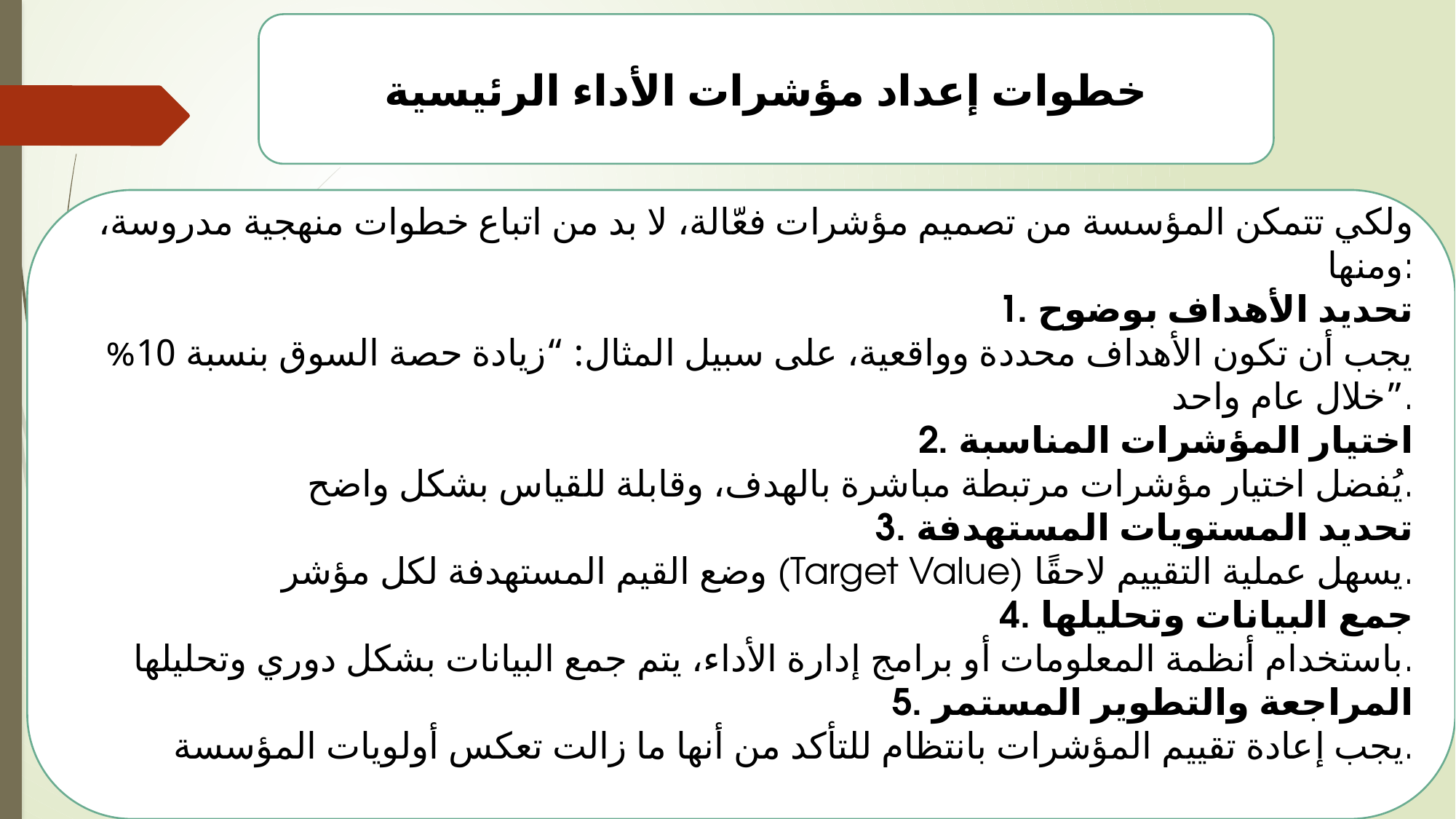

خطوات إعداد مؤشرات الأداء الرئيسية
ولكي تتمكن المؤسسة من تصميم مؤشرات فعّالة، لا بد من اتباع خطوات منهجية مدروسة، ومنها:
1. تحديد الأهداف بوضوح
يجب أن تكون الأهداف محددة وواقعية، على سبيل المثال: “زيادة حصة السوق بنسبة 10% خلال عام واحد”.
2. اختيار المؤشرات المناسبة
يُفضل اختيار مؤشرات مرتبطة مباشرة بالهدف، وقابلة للقياس بشكل واضح.
3. تحديد المستويات المستهدفة
وضع القيم المستهدفة لكل مؤشر (Target Value) يسهل عملية التقييم لاحقًا.
4. جمع البيانات وتحليلها
باستخدام أنظمة المعلومات أو برامج إدارة الأداء، يتم جمع البيانات بشكل دوري وتحليلها.
5. المراجعة والتطوير المستمر
يجب إعادة تقييم المؤشرات بانتظام للتأكد من أنها ما زالت تعكس أولويات المؤسسة.